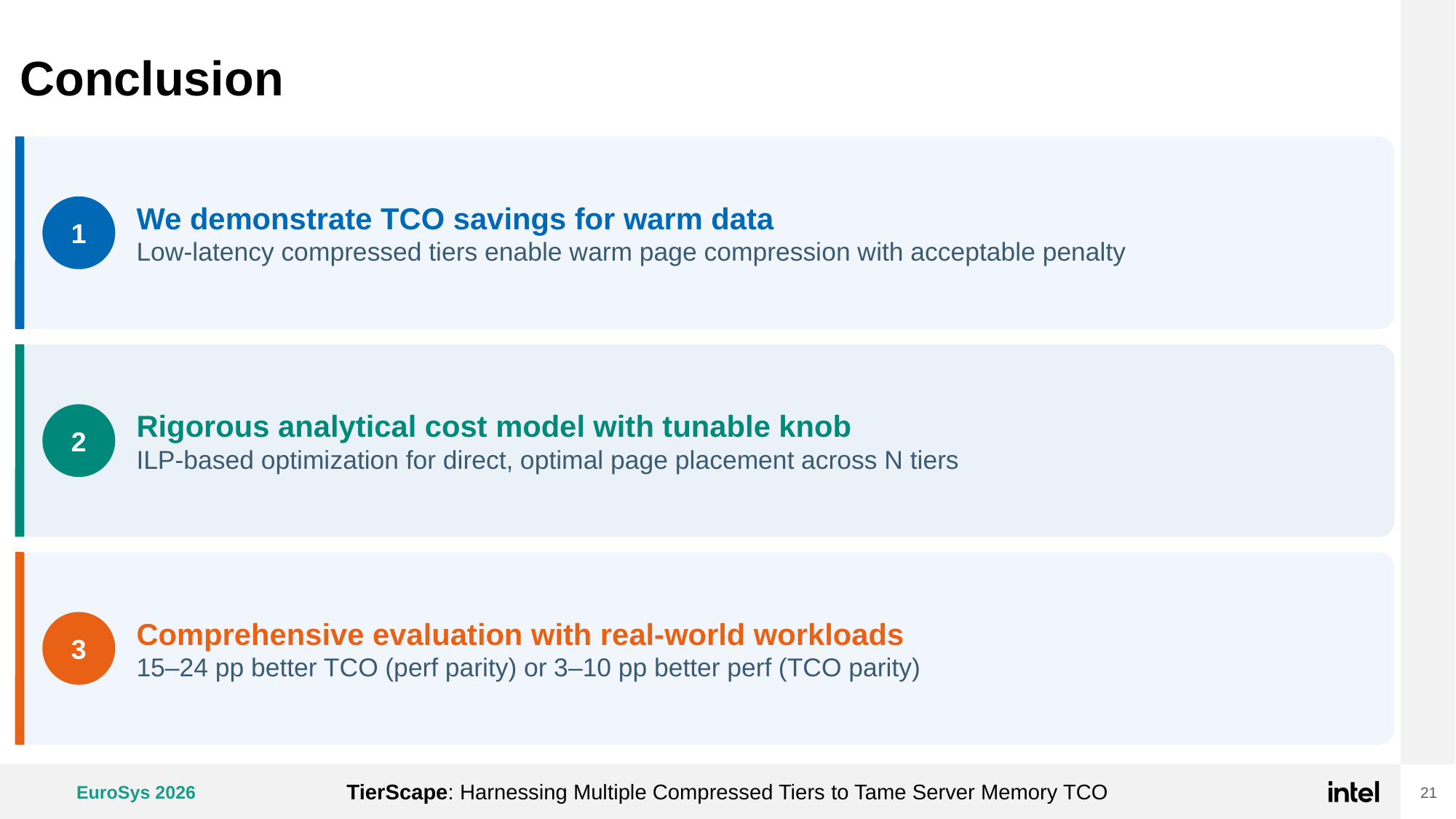

# Conclusion

We demonstrate TCO savings for warm data
Low-latency compressed tiers enable warm page compression with acceptable penalty
1

Rigorous analytical cost model with tunable knob
ILP-based optimization for direct, optimal page placement across N tiers
2

Comprehensive evaluation with real-world workloads
15–24 pp better TCO (perf parity) or 3–10 pp better perf (TCO parity)
3